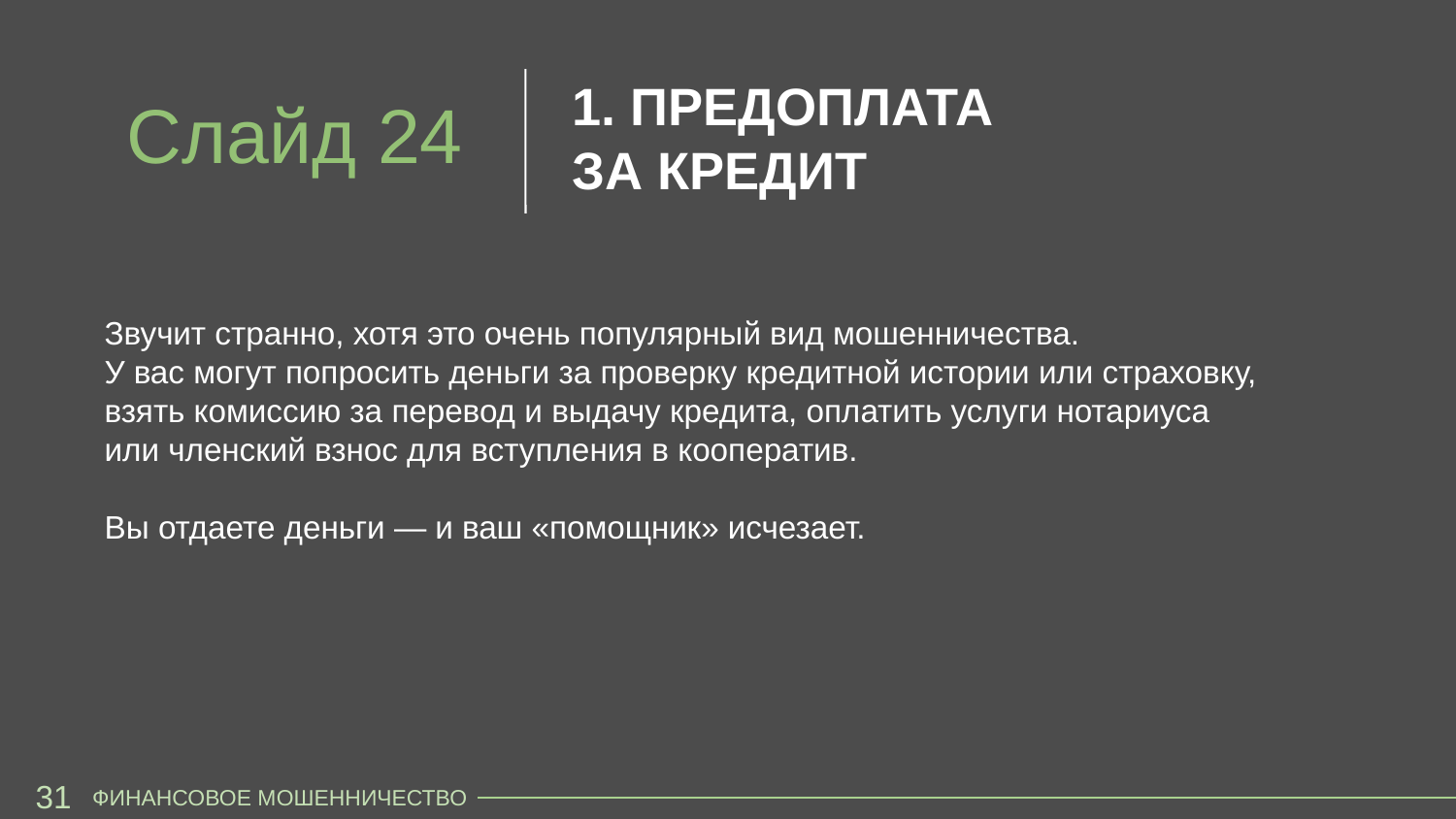

1. ПРЕДОПЛАТА
ЗА КРЕДИТ

Слайд 24
Звучит странно, хотя это очень популярный вид мошенничества.
У вас могут попросить деньги за проверку кредитной истории или страховку, взять комиссию за перевод и выдачу кредита, оплатить услуги нотариуса
или членский взнос для вступления в кооператив.

Вы отдаете деньги — и ваш «помощник» исчезает.
31
ФИНАНСОВОЕ МОШЕННИЧЕСТВО